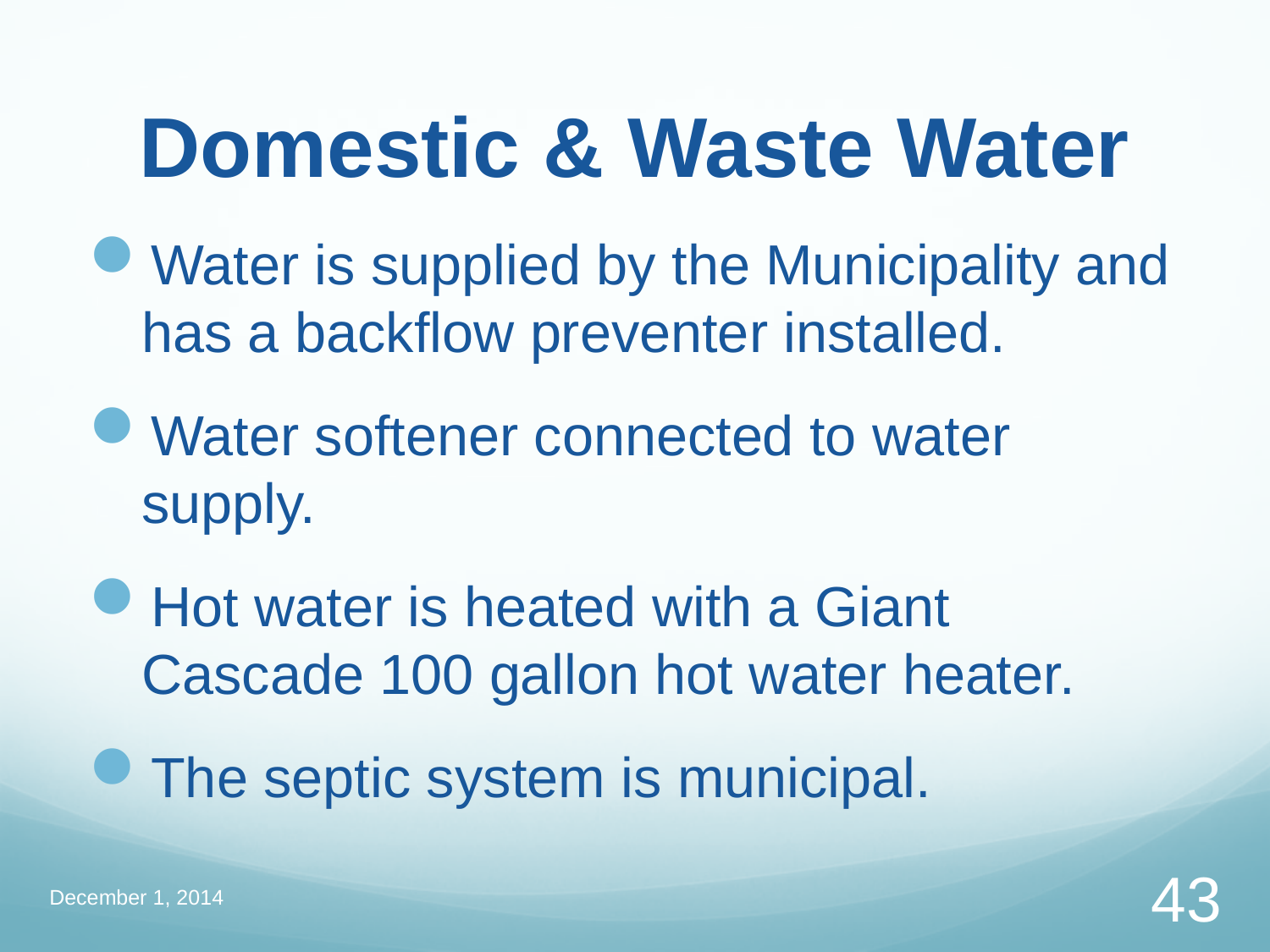

# Domestic & Waste Water
Water is supplied by the Municipality and has a backflow preventer installed.
Water softener connected to water supply.
Hot water is heated with a Giant Cascade 100 gallon hot water heater.
The septic system is municipal.

December 1, 2014
43